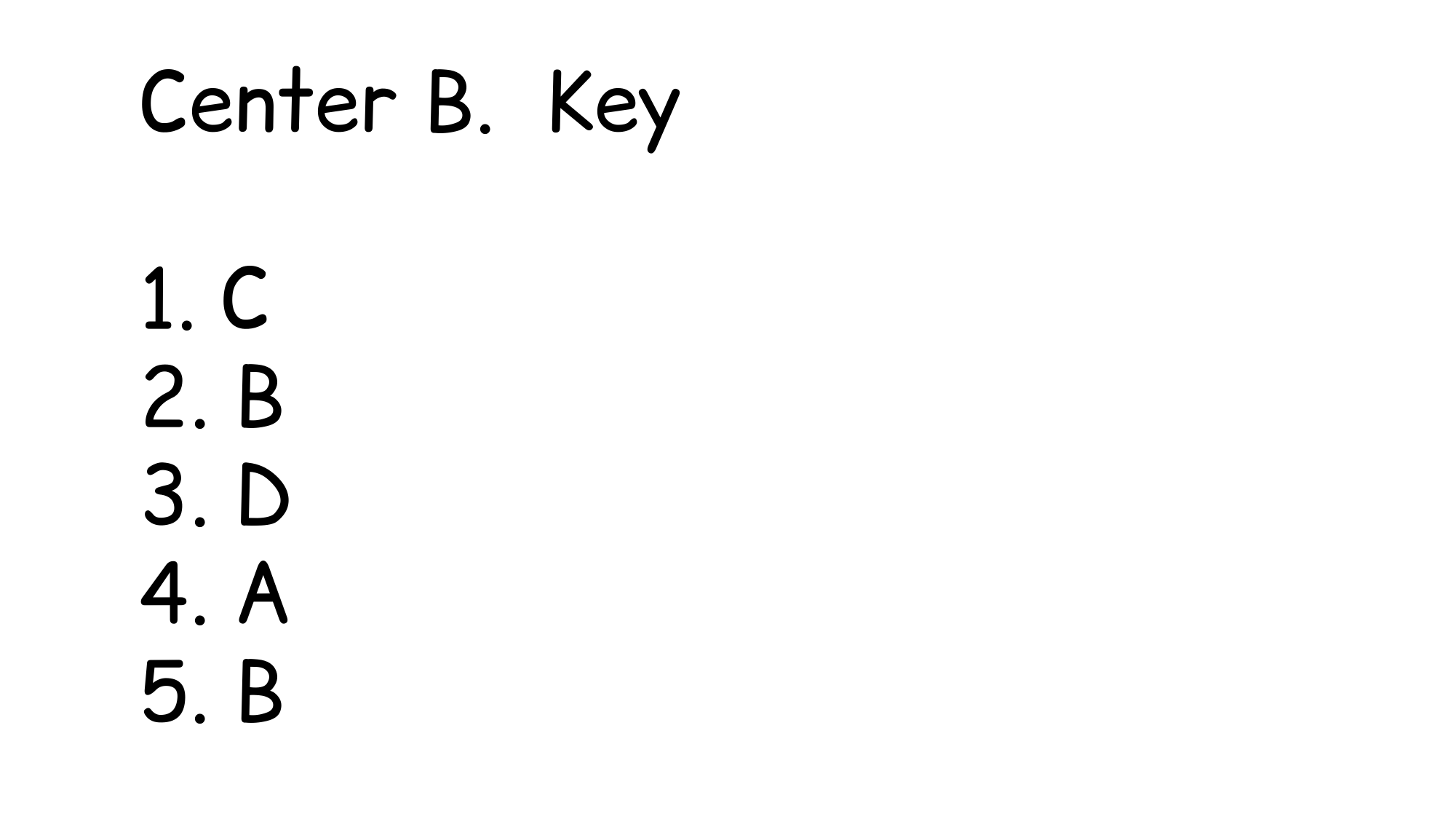

Center B.  Key

1. C
2. B
3. D
4. A
5. B